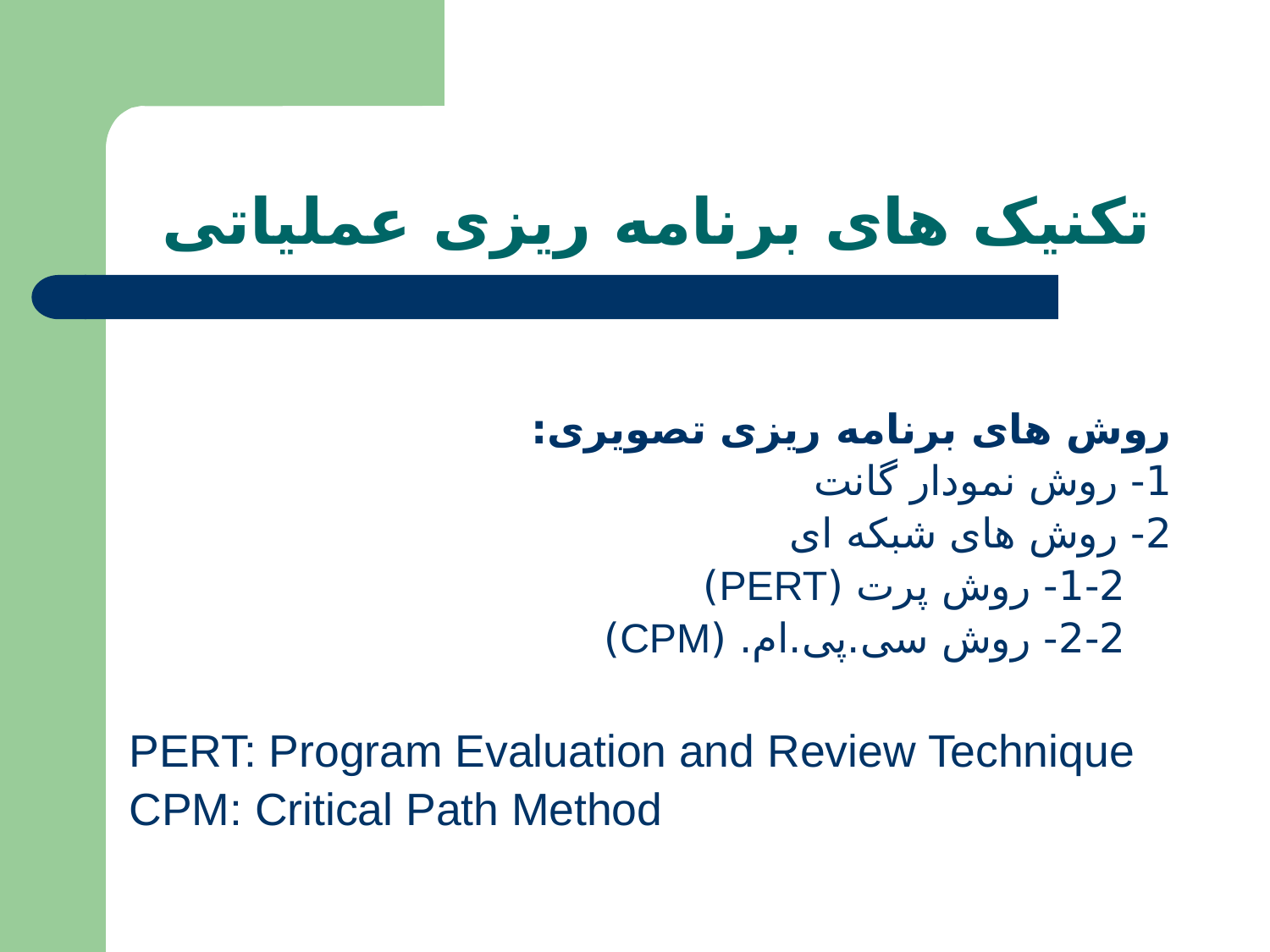

# تکنیک های برنامه ریزی عملیاتی
روش های برنامه ریزی تصویری:
	1- روش نمودار گانت
	2- روش های شبکه ای
		1-2- روش پرت (PERT)
		2-2- روش سی.پی.ام. (CPM)

PERT: Program Evaluation and Review Technique
CPM: Critical Path Method